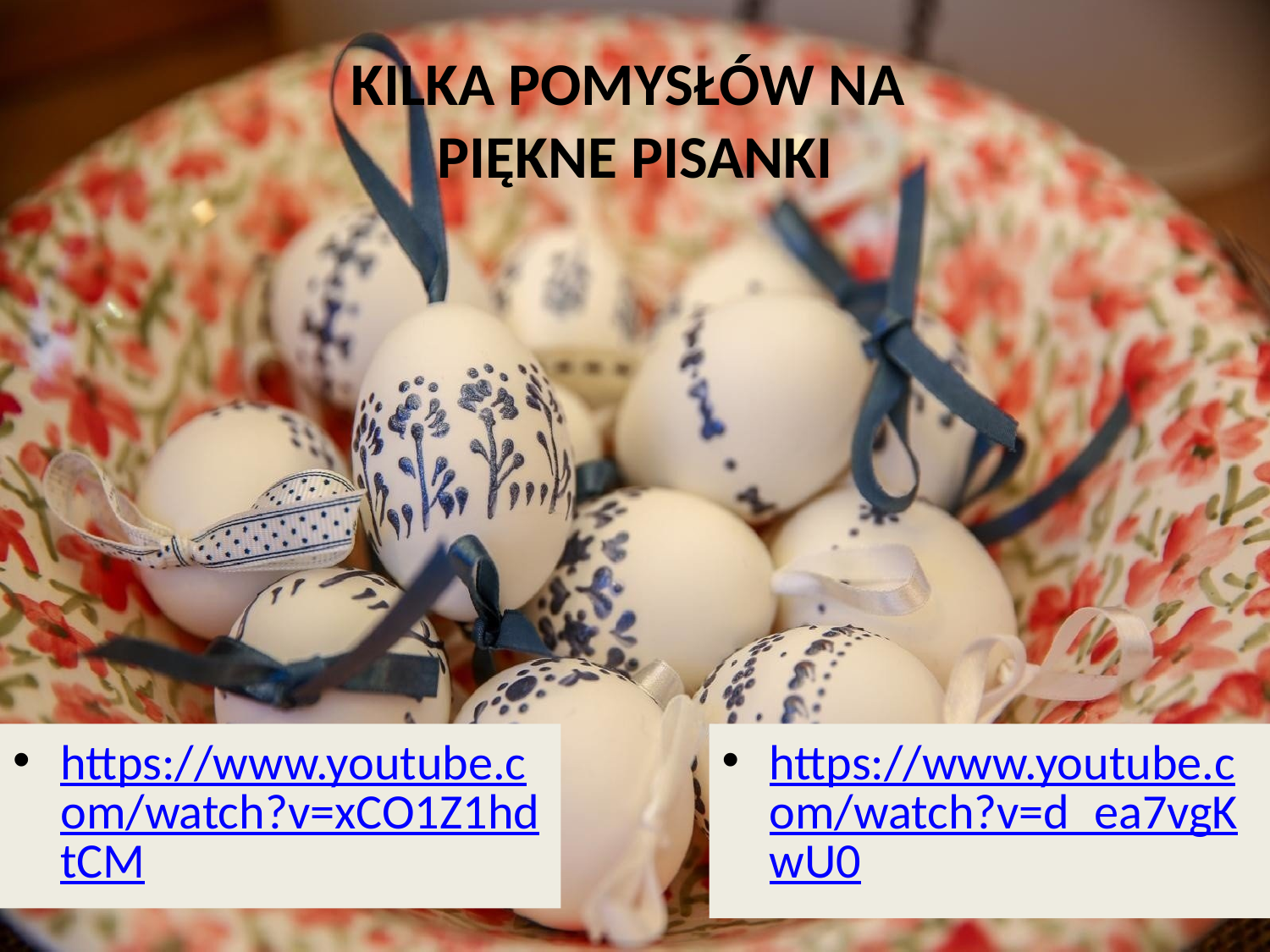

# KILKA POMYSŁÓW NA PIĘKNE PISANKI
https://www.youtube.com/watch?v=xCO1Z1hdtCM
https://www.youtube.com/watch?v=d_ea7vgKwU0